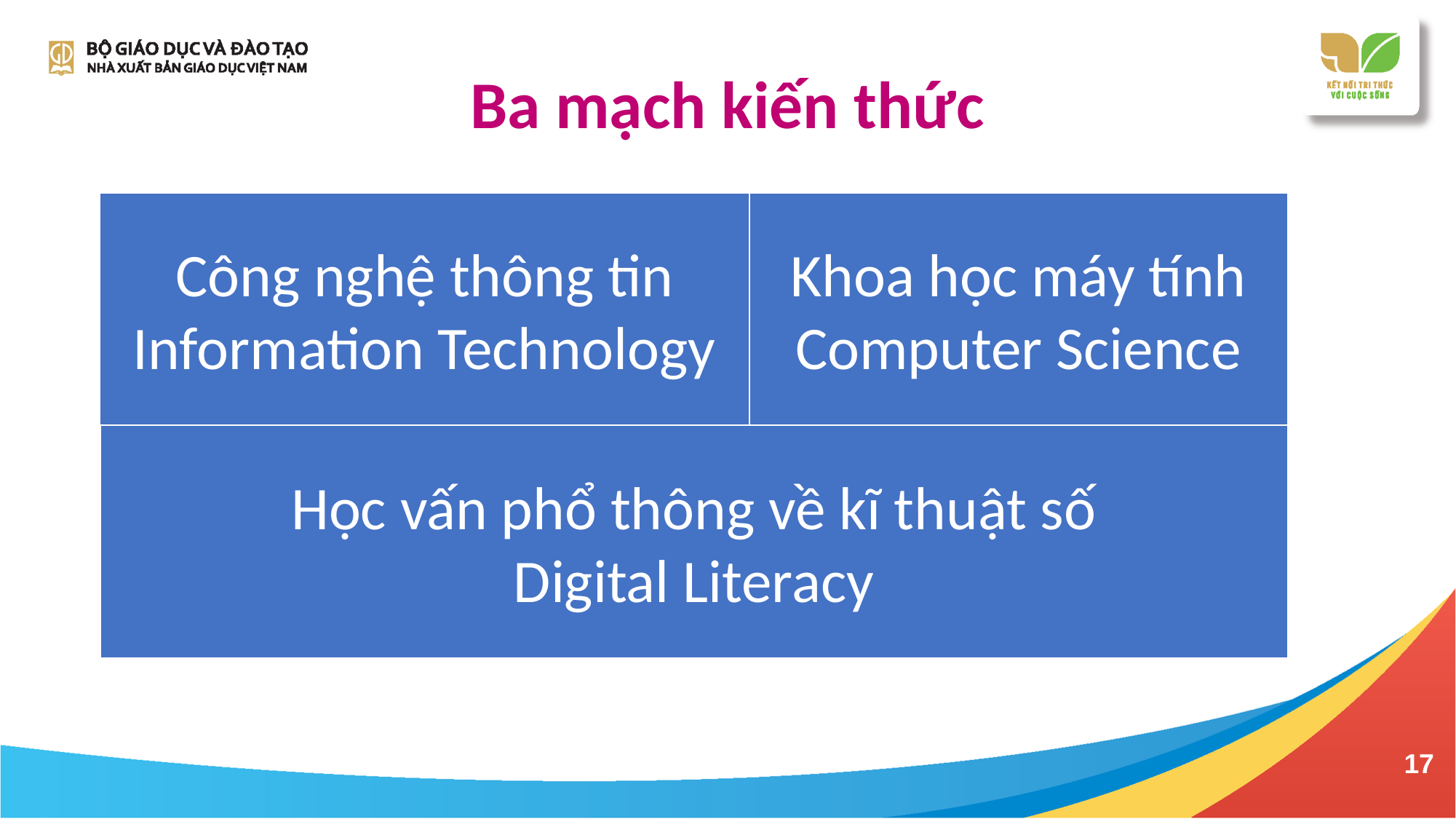

# Ba mạch kiến thức
Khoa học máy tính
Computer Science
Công nghệ thông tin
Information Technology
Học vấn phổ thông về kĩ thuật số
Digital Literacy